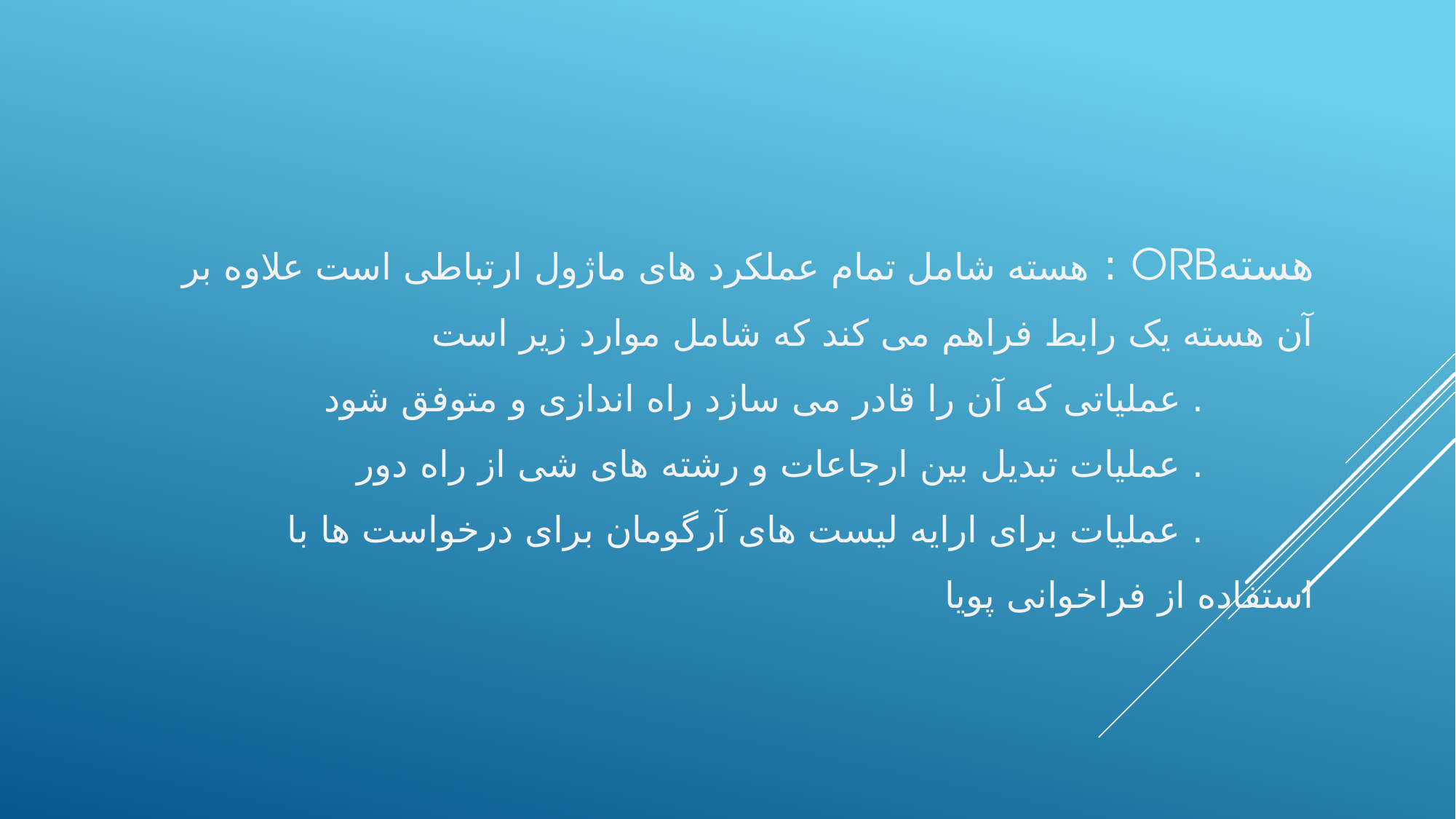

#
هستهORB : هسته شامل تمام عملکرد های ماژول ارتباطی است علاوه بر آن هسته یک رابط فراهم می کند که شامل موارد زیر است
		. عملیاتی که آن را قادر می سازد راه اندازی و متوفق شود
		. عملیات تبدیل بین ارجاعات و رشته های شی از راه دور
		. عملیات برای ارایه لیست های آرگومان برای درخواست ها با استفاده از فراخوانی پویا